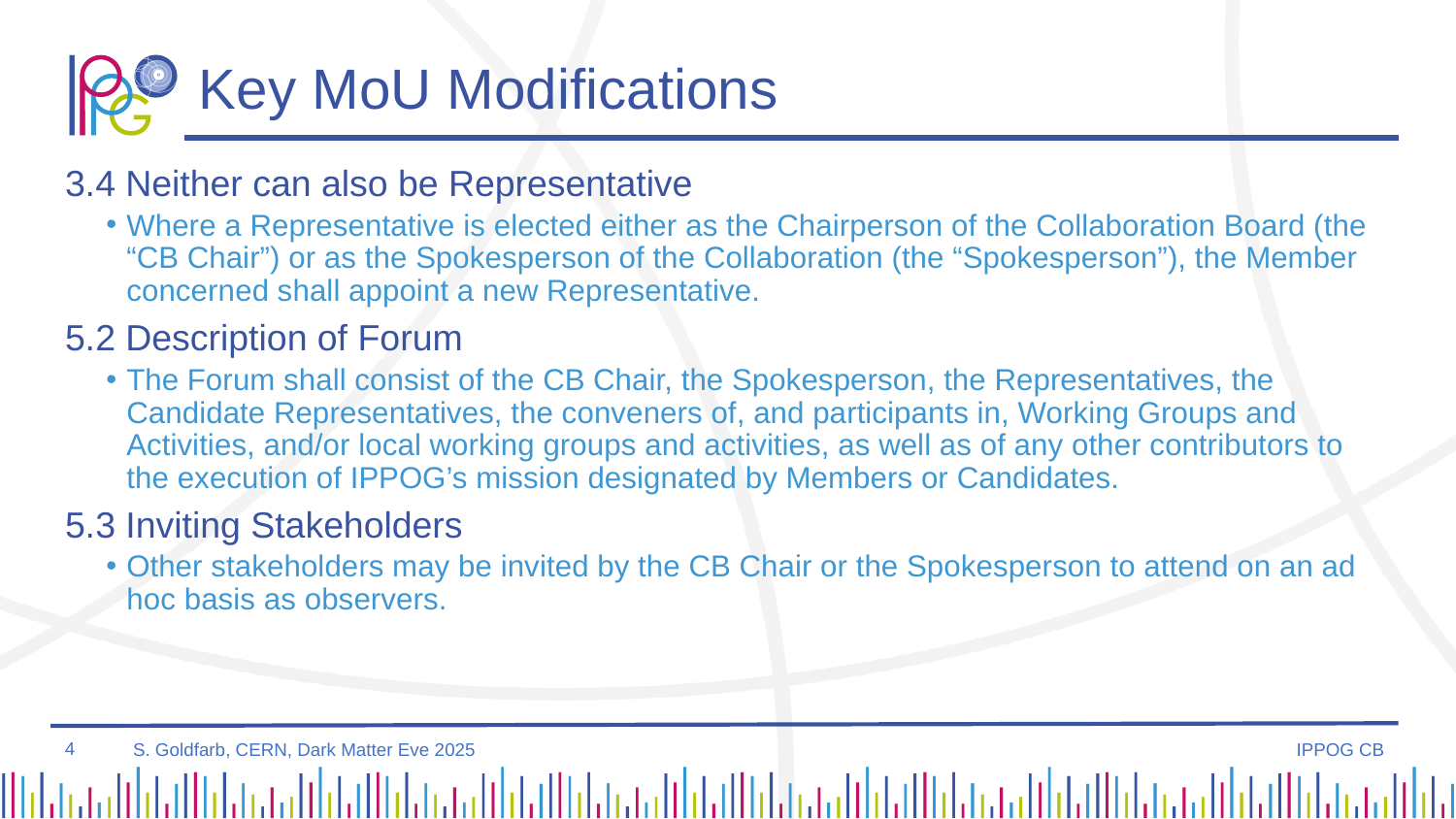

# Key MoU Modifications
3.4 Neither can also be Representative
Where a Representative is elected either as the Chairperson of the Collaboration Board (the “CB Chair”) or as the Spokesperson of the Collaboration (the “Spokesperson”), the Member concerned shall appoint a new Representative.
5.2 Description of Forum
The Forum shall consist of the CB Chair, the Spokesperson, the Representatives, the Candidate Representatives, the conveners of, and participants in, Working Groups and Activities, and/or local working groups and activities, as well as of any other contributors to the execution of IPPOG’s mission designated by Members or Candidates.
5.3 Inviting Stakeholders
Other stakeholders may be invited by the CB Chair or the Spokesperson to attend on an ad hoc basis as observers.
4
IPPOG CB
S. Goldfarb, CERN, Dark Matter Eve 2025